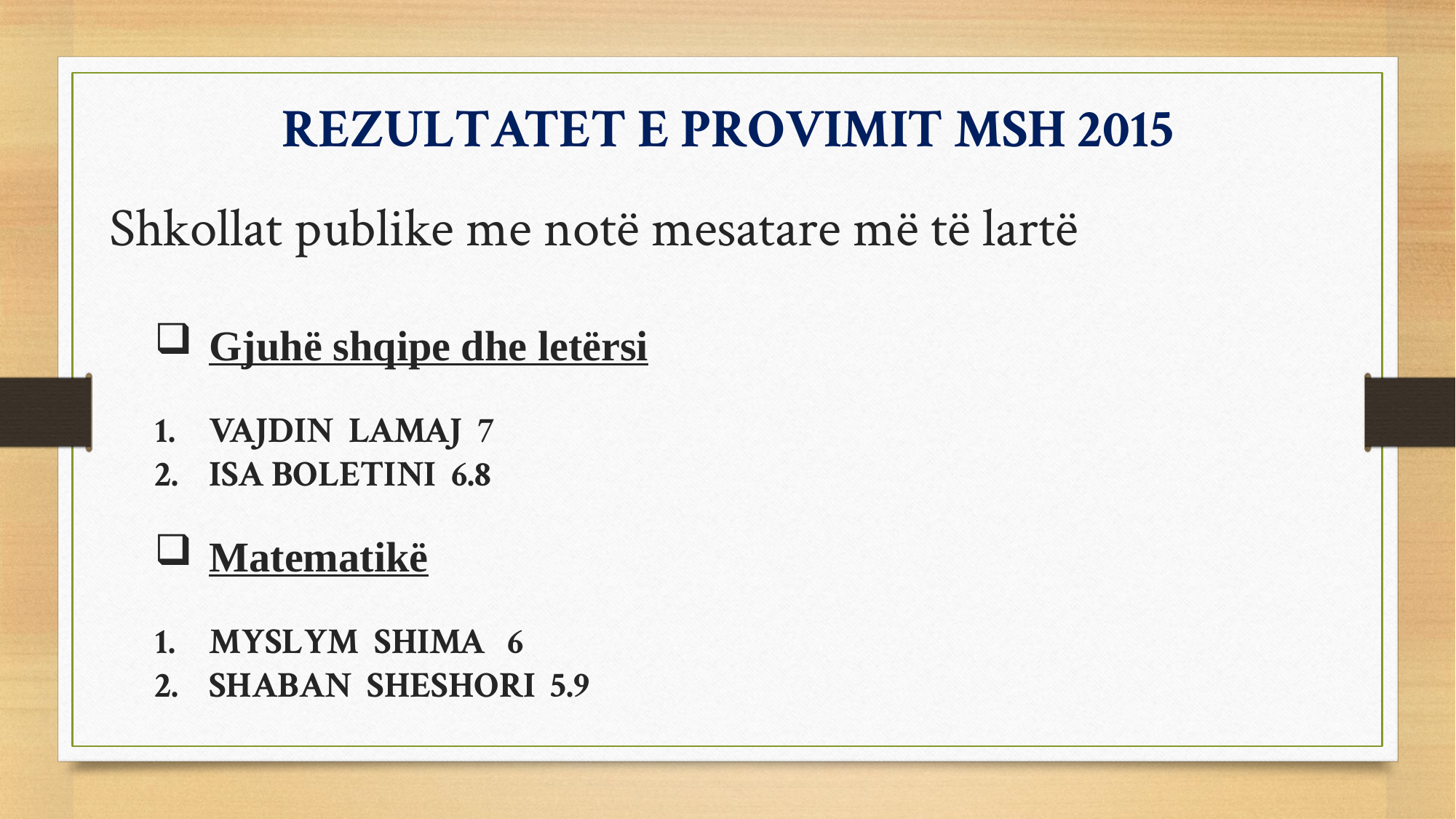

REZULTATET E PROVIMIT MSH 2015

# Shkollat publike me notë mesatare më të lartë
Gjuhë shqipe dhe letërsi

VAJDIN  LAMAJ  7
ISA BOLETINI  6.8

Matematikë

MYSLYM  SHIMA   6
SHABAN  SHESHORI  5.9